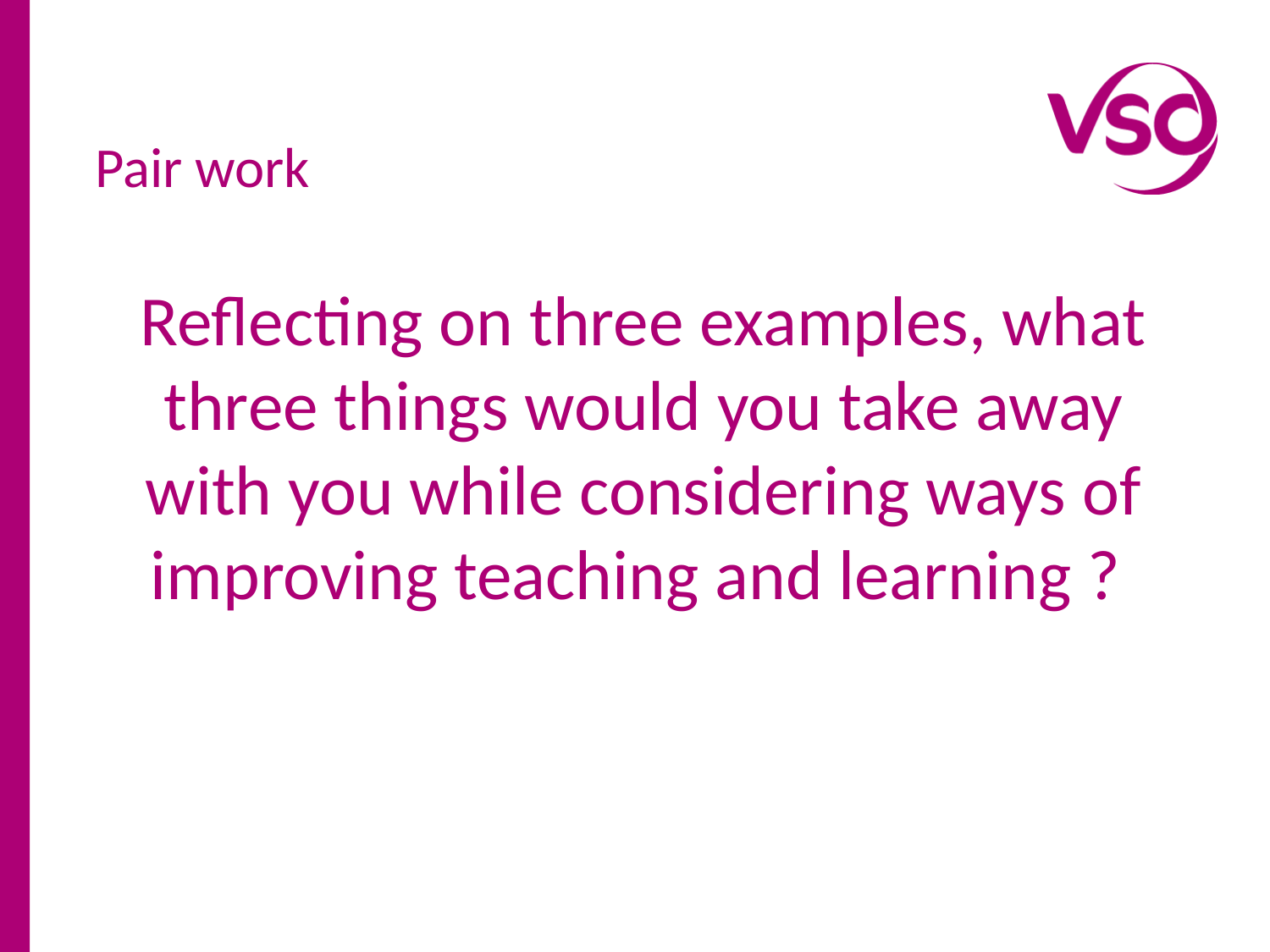

# Pair work
Reflecting on three examples, what three things would you take away with you while considering ways of improving teaching and learning ?